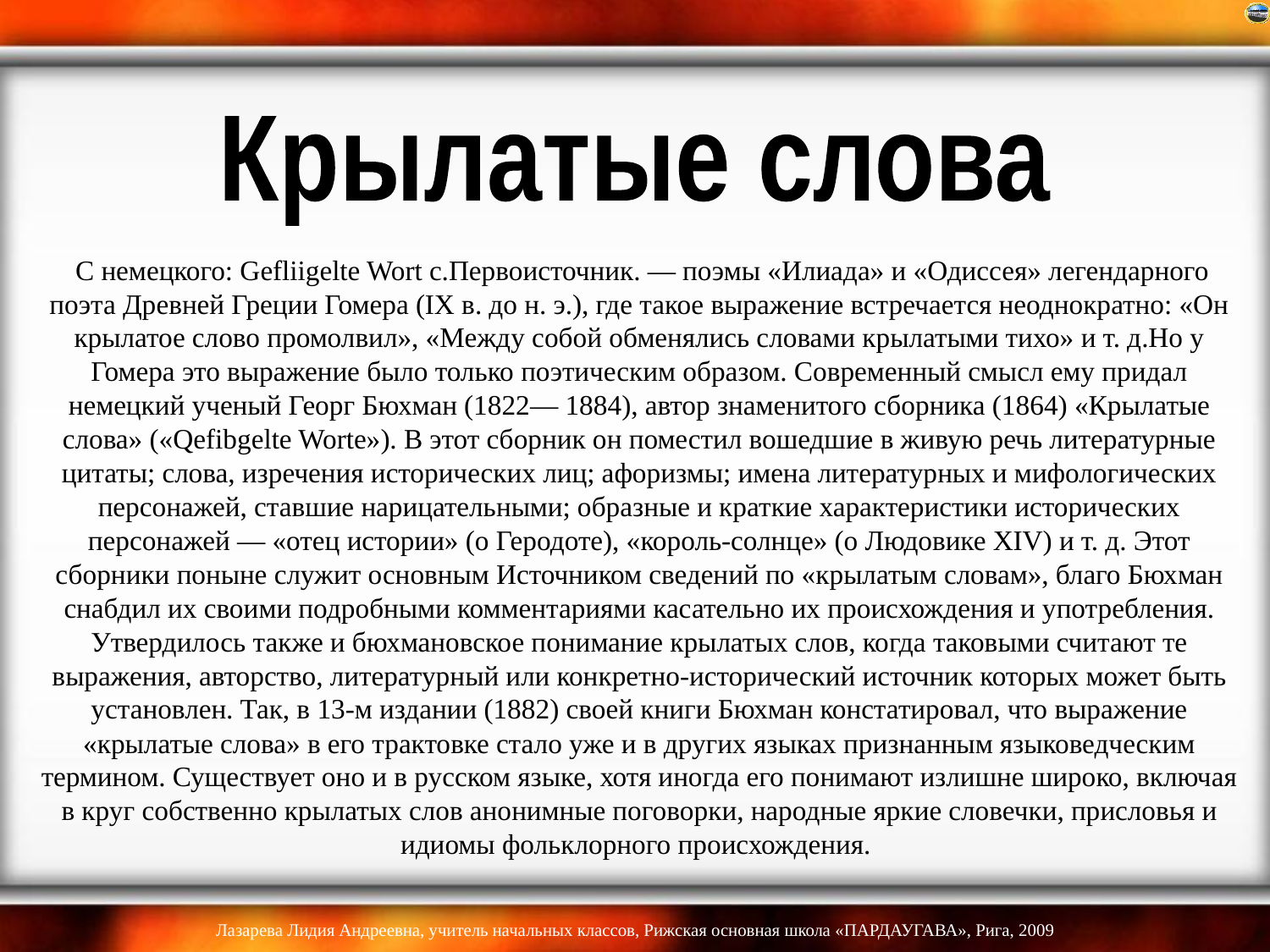

Крылатые слова
# С немецкого: Gefliigelte Wort с.Первоисточник. — поэмы «Илиада» и «Одиссея» легендарного поэта Древней Греции Гомера (IX в. до н. э.), где такое выражение встречается неоднократно: «Он крылатое слово промолвил», «Между собой обменялись словами крылатыми тихо» и т. д.Но у Гомера это выражение было только поэтическим образом. Современный смысл ему придал немецкий ученый Георг Бюхман (1822— 1884), автор знаменитого сборника (1864) «Крылатые слова» («Qefibgelte Worte»). В этот сборник он поместил вошедшие в живую речь литературные цитаты; слова, изречения исторических лиц; афоризмы; имена литературных и мифологических персонажей, ставшие нарицательными; образные и краткие характеристики исторических персонажей — «отец истории» (о Геродоте), «король-солнце» (о Людовике XIV) и т. д. Этот сборники поныне служит основным Источником сведений по «крылатым словам», благо Бюхман снабдил их своими подробными комментариями касательно их происхождения и употребления. Утвердилось также и бюхмановское понимание крылатых слов, когда таковыми считают те выражения, авторство, литературный или конкретно-исторический источник которых может быть установлен. Так, в 13-м издании (1882) своей книги Бюхман констатировал, что выражение «крылатые слова» в его трактовке стало уже и в других языках признанным языковедческим термином. Существует оно и в русском языке, хотя иногда его понимают излишне широко, включая в круг собственно крылатых слов анонимные поговорки, народные яркие словечки, присловья и идиомы фольклорного происхождения.